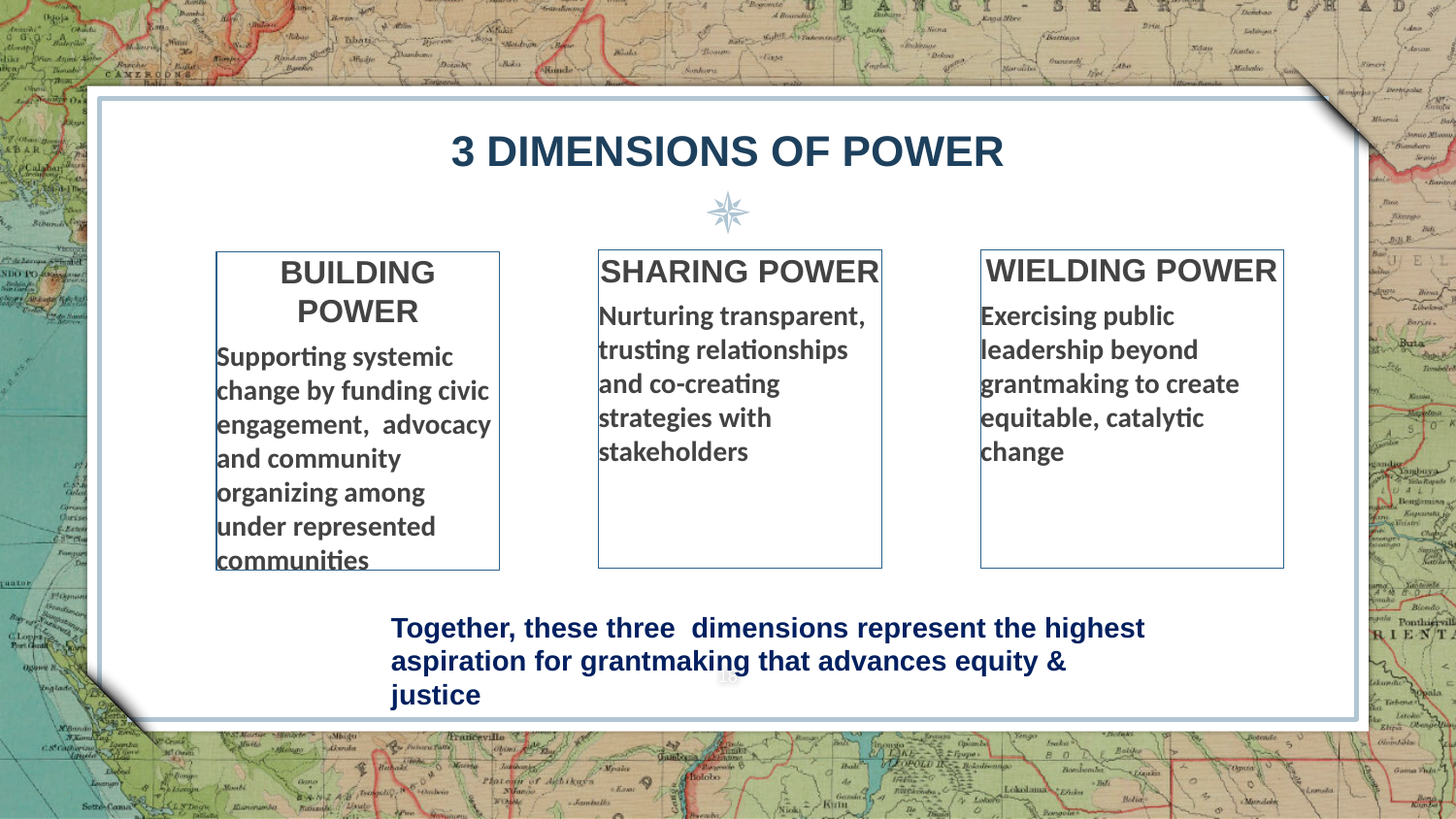

# 3 DIMENSIONS OF POWER
WIELDING POWER
Exercising public leadership beyond grantmaking to create  equitable, catalytic change

SHARING POWER
Nurturing transparent, trusting relationships and co-creating  strategies with stakeholders

BUILDING POWER
Supporting systemic change by funding civic engagement,  advocacy and community  organizing among under represented communities

Together, these three  dimensions represent the highest  aspiration for grantmaking that advances equity & justice
18